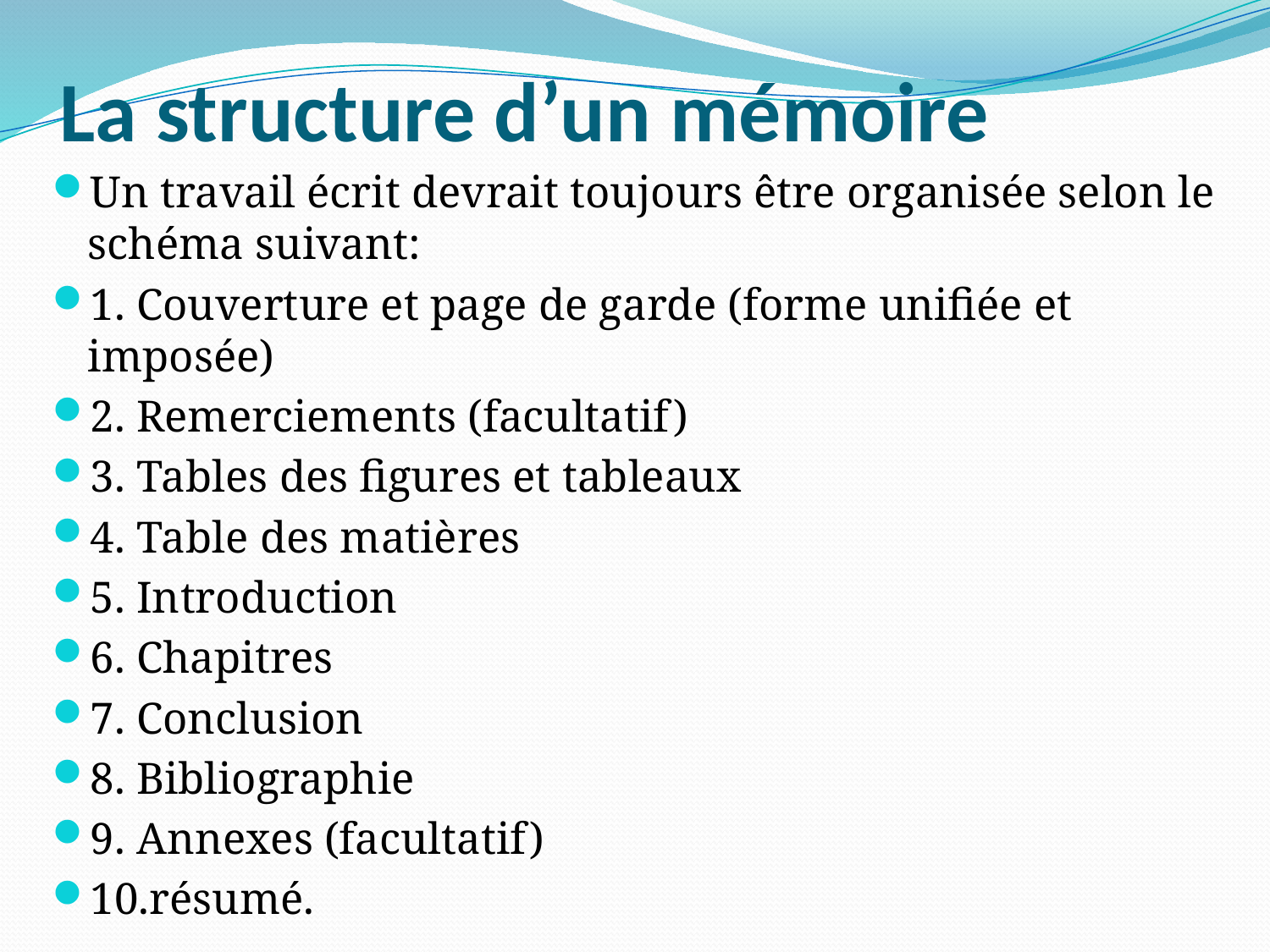

# La structure d’un mémoire
Un travail écrit devrait toujours être organisée selon le schéma suivant:
1. Couverture et page de garde (forme unifiée et imposée)
2. Remerciements (facultatif)
3. Tables des figures et tableaux
4. Table des matières
5. Introduction
6. Chapitres
7. Conclusion
8. Bibliographie
9. Annexes (facultatif)
10.résumé.